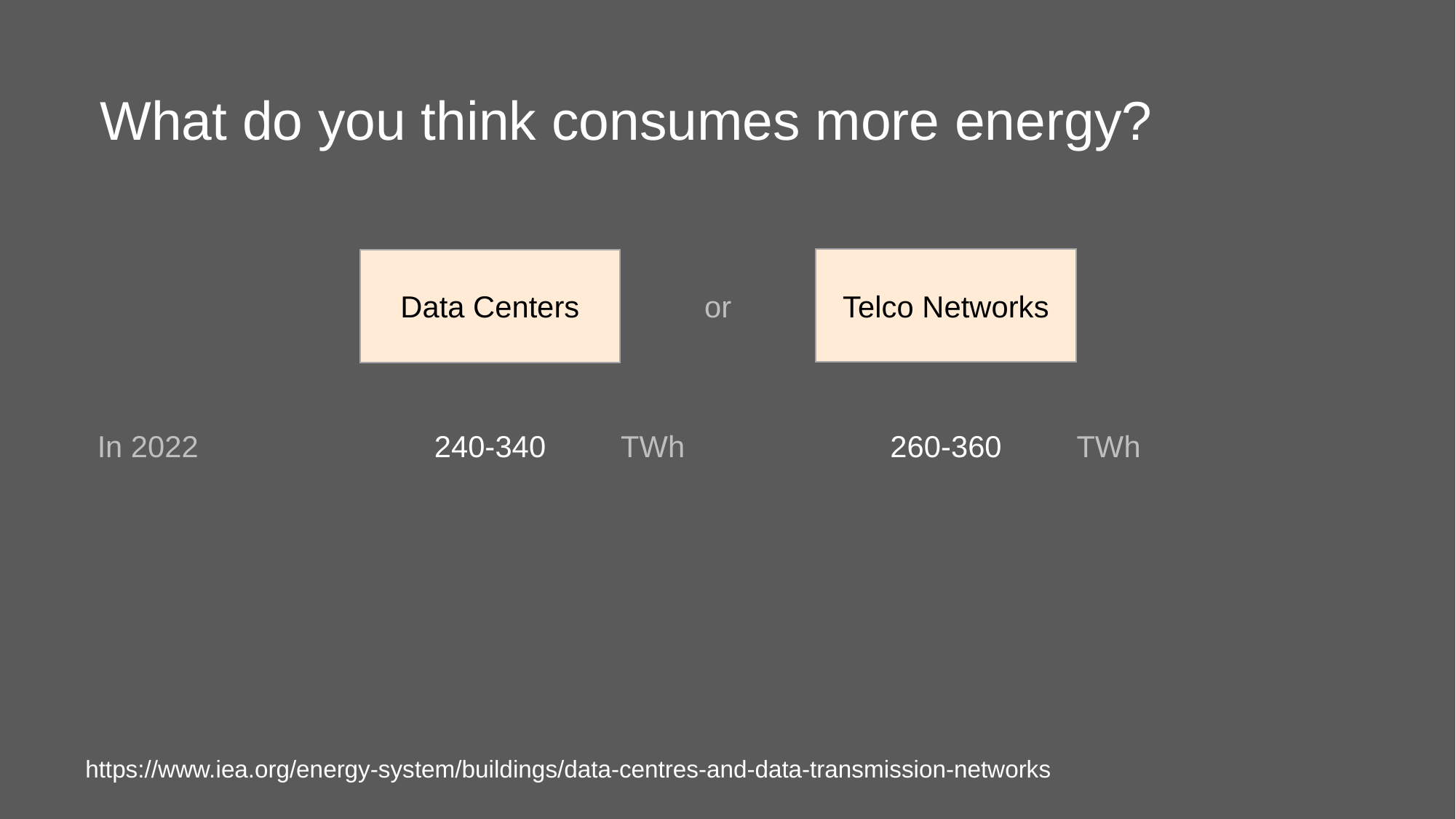

# What do you think consumes more energy?
Telco Networks
Data Centers
or
In 2022
240-340
TWh
260-360
TWh

https://www.iea.org/energy-system/buildings/data-centres-and-data-transmission-networks